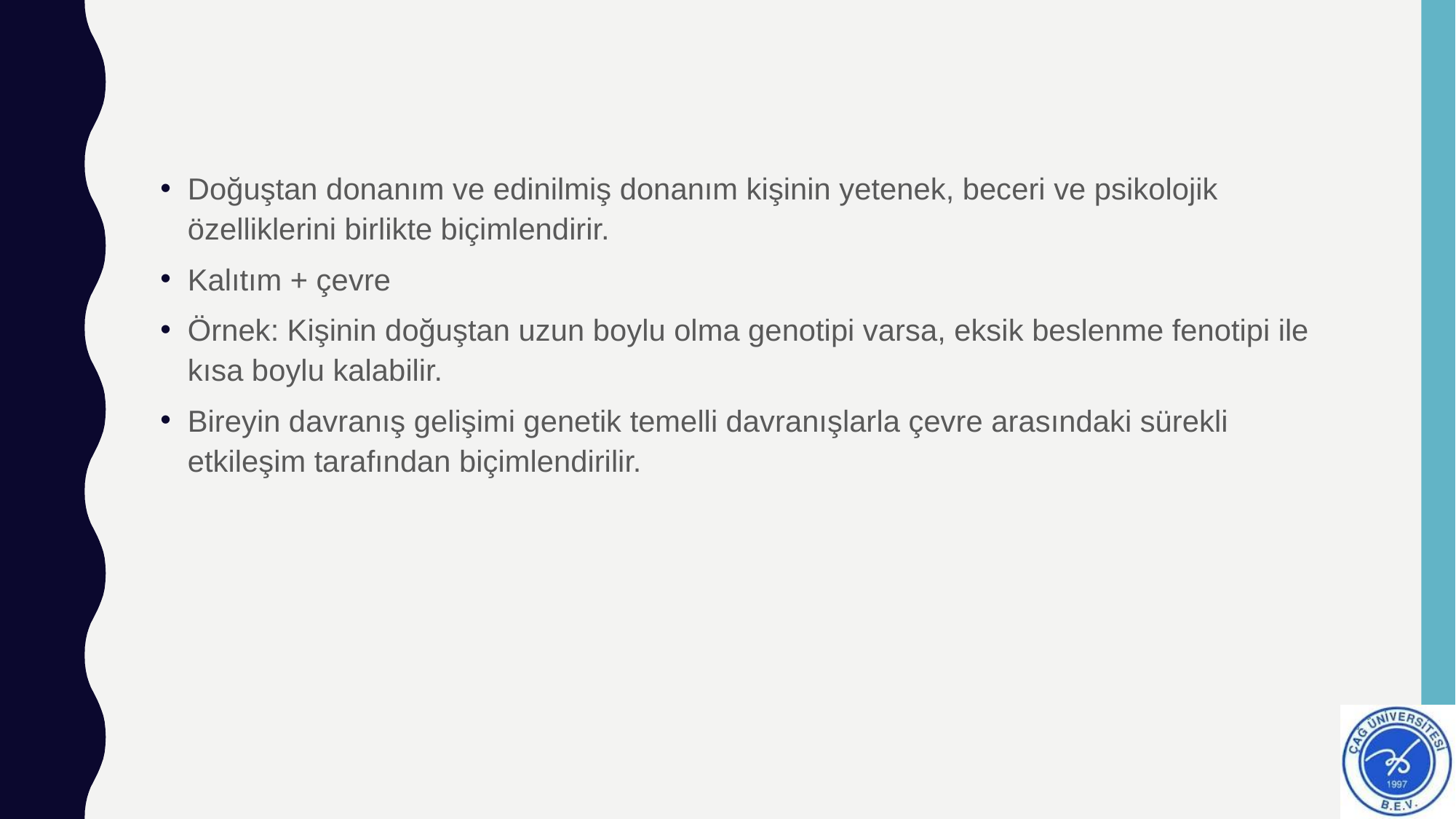

#
Doğuştan donanım ve edinilmiş donanım kişinin yetenek, beceri ve psikolojik özelliklerini birlikte biçimlendirir.
Kalıtım + çevre
Örnek: Kişinin doğuştan uzun boylu olma genotipi varsa, eksik beslenme fenotipi ile kısa boylu kalabilir.
Bireyin davranış gelişimi genetik temelli davranışlarla çevre arasındaki sürekli etkileşim tarafından biçimlendirilir.